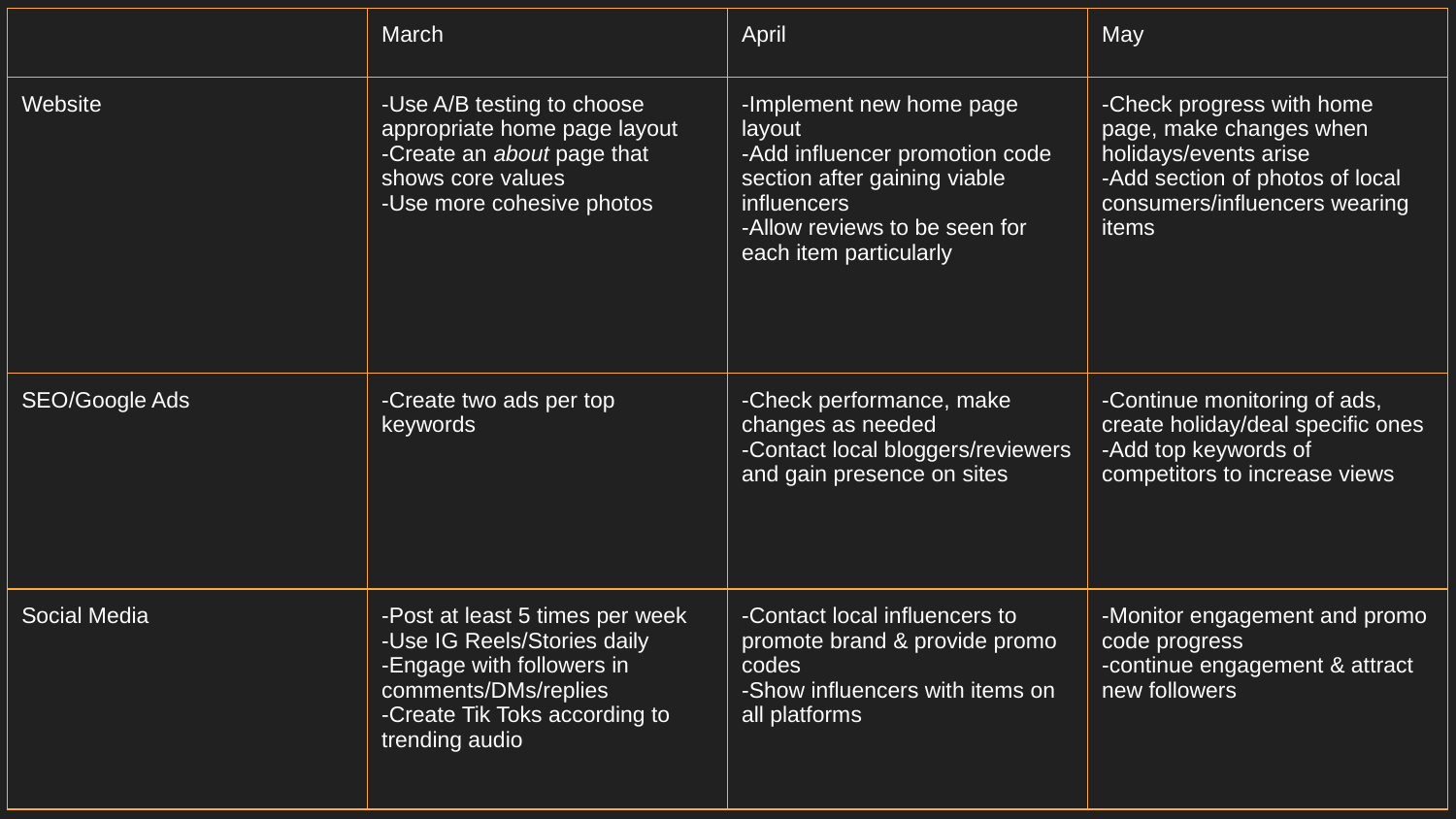

|  | March | April | May |
| --- | --- | --- | --- |
| Website | -Use A/B testing to choose appropriate home page layout -Create an about page that shows core values -Use more cohesive photos | -Implement new home page layout -Add influencer promotion code section after gaining viable influencers -Allow reviews to be seen for each item particularly | -Check progress with home page, make changes when holidays/events arise -Add section of photos of local consumers/influencers wearing items |
| SEO/Google Ads | -Create two ads per top keywords | -Check performance, make changes as needed -Contact local bloggers/reviewers and gain presence on sites | -Continue monitoring of ads, create holiday/deal specific ones -Add top keywords of competitors to increase views |
| Social Media | -Post at least 5 times per week -Use IG Reels/Stories daily -Engage with followers in comments/DMs/replies -Create Tik Toks according to trending audio | -Contact local influencers to promote brand & provide promo codes -Show influencers with items on all platforms | -Monitor engagement and promo code progress -continue engagement & attract new followers |